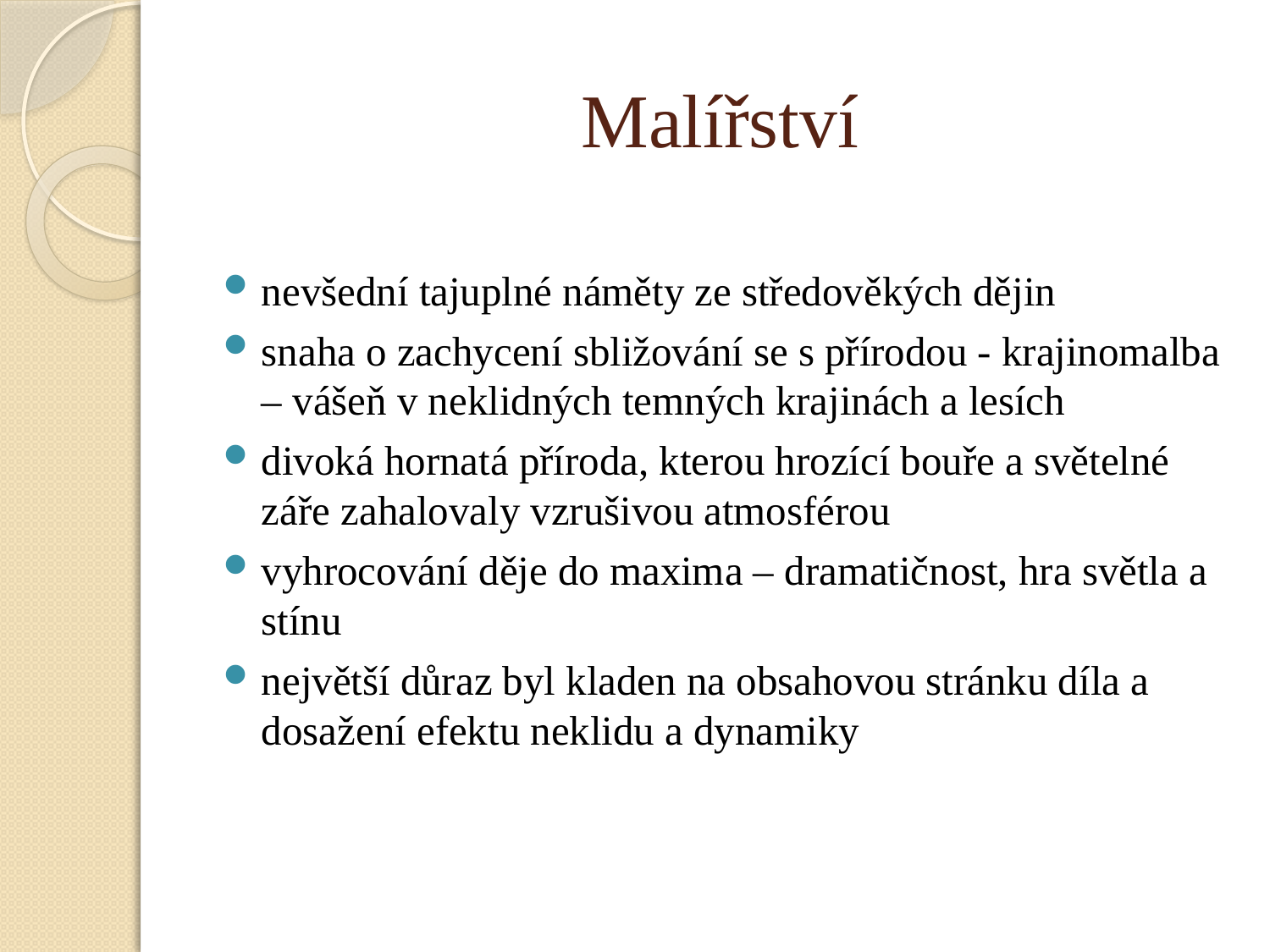

# Malířství
nevšední tajuplné náměty ze středověkých dějin
snaha o zachycení sbližování se s přírodou - krajinomalba – vášeň v neklidných temných krajinách a lesích
divoká hornatá příroda, kterou hrozící bouře a světelné záře zahalovaly vzrušivou atmosférou
vyhrocování děje do maxima – dramatičnost, hra světla a stínu
největší důraz byl kladen na obsahovou stránku díla a dosažení efektu neklidu a dynamiky